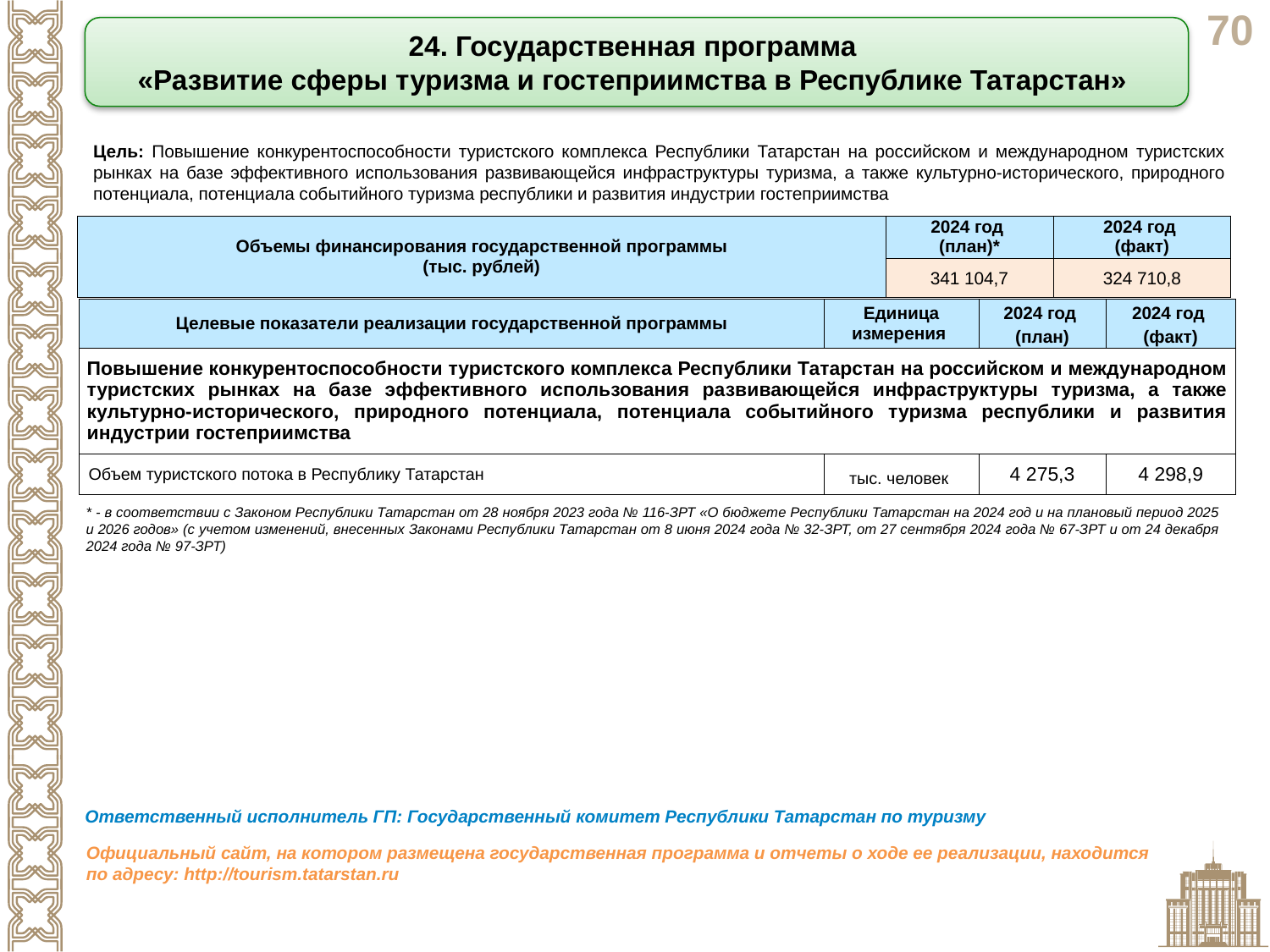

24. Государственная программа
«Развитие сферы туризма и гостеприимства в Республике Татарстан»
Цель: Повышение конкурентоспособности туристского комплекса Республики Татарстан на российском и международном туристских рынках на базе эффективного использования развивающейся инфраструктуры туризма, а также культурно-исторического, природного потенциала, потенциала событийного туризма республики и развития индустрии гостеприимства
| Объемы финансирования государственной программы (тыс. рублей) | 2024 год (план)\* | 2024 год (факт) |
| --- | --- | --- |
|  | 341 104,7 | 324 710,8 |
| Целевые показатели реализации государственной программы | Единица измерения | 2024 год (план) | 2024 год (факт) |
| --- | --- | --- | --- |
| Повышение конкурентоспособности туристского комплекса Республики Татарстан на российском и международном туристских рынках на базе эффективного использования развивающейся инфраструктуры туризма, а также культурно-исторического, природного потенциала, потенциала событийного туризма республики и развития индустрии гостеприимства |  |  |  |
| Объем туристского потока в Республику Татарстан | тыс. человек | 4 275,3 | 4 298,9 |
* - в соответствии с Законом Республики Татарстан от 28 ноября 2023 года № 116-ЗРТ «О бюджете Республики Татарстан на 2024 год и на плановый период 2025 и 2026 годов» (с учетом изменений, внесенных Законами Республики Татарстан от 8 июня 2024 года № 32-ЗРТ, от 27 сентября 2024 года № 67-ЗРТ и от 24 декабря 2024 года № 97-ЗРТ)
Ответственный исполнитель ГП: Государственный комитет Республики Татарстан по туризму
Официальный сайт, на котором размещена государственная программа и отчеты о ходе ее реализации, находится по адресу: http://tourism.tatarstan.ru